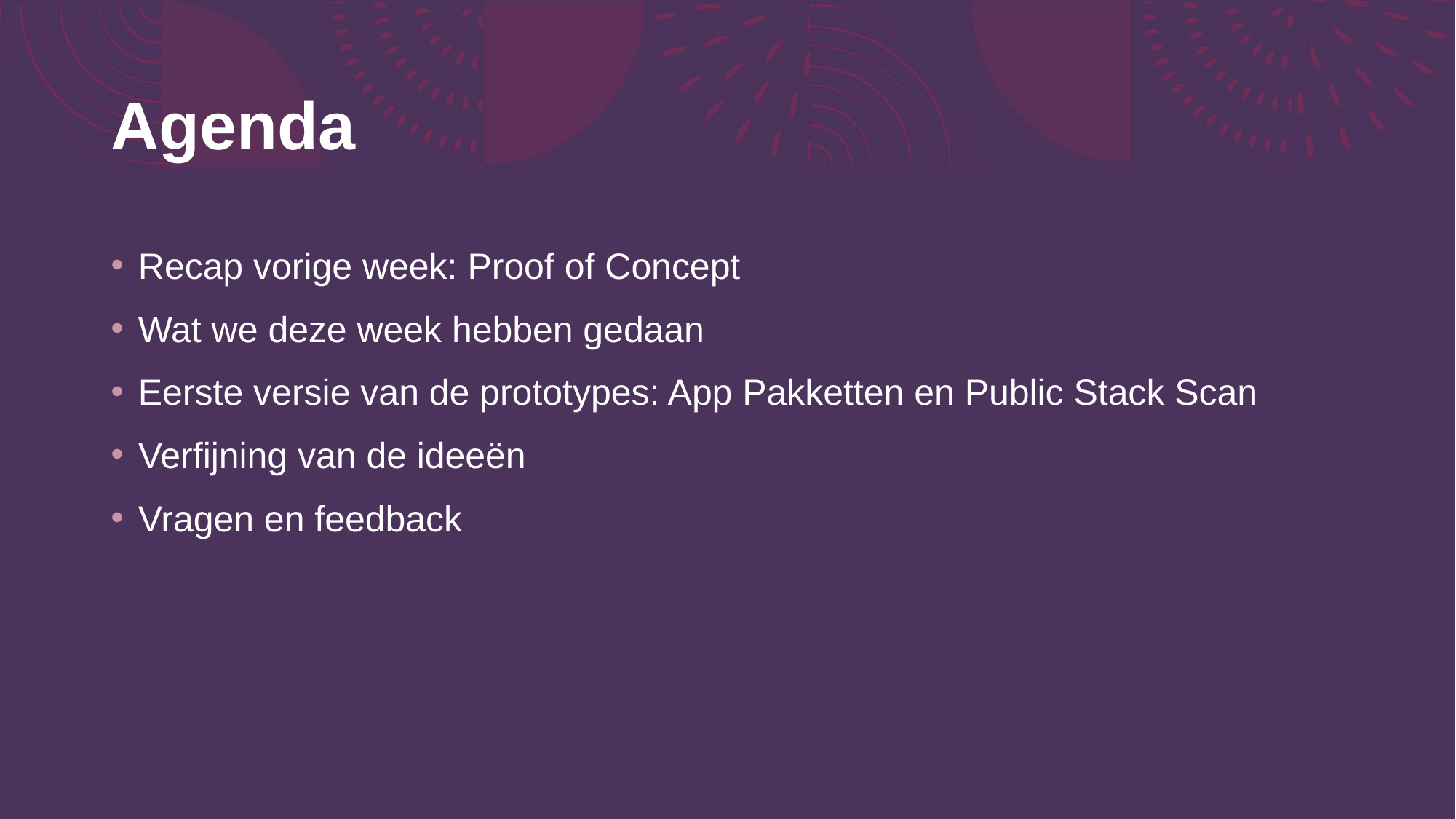

# Agenda
Recap vorige week: Proof of Concept
Wat we deze week hebben gedaan
Eerste versie van de prototypes: App Pakketten en Public Stack Scan
Verfijning van de ideeën
Vragen en feedback